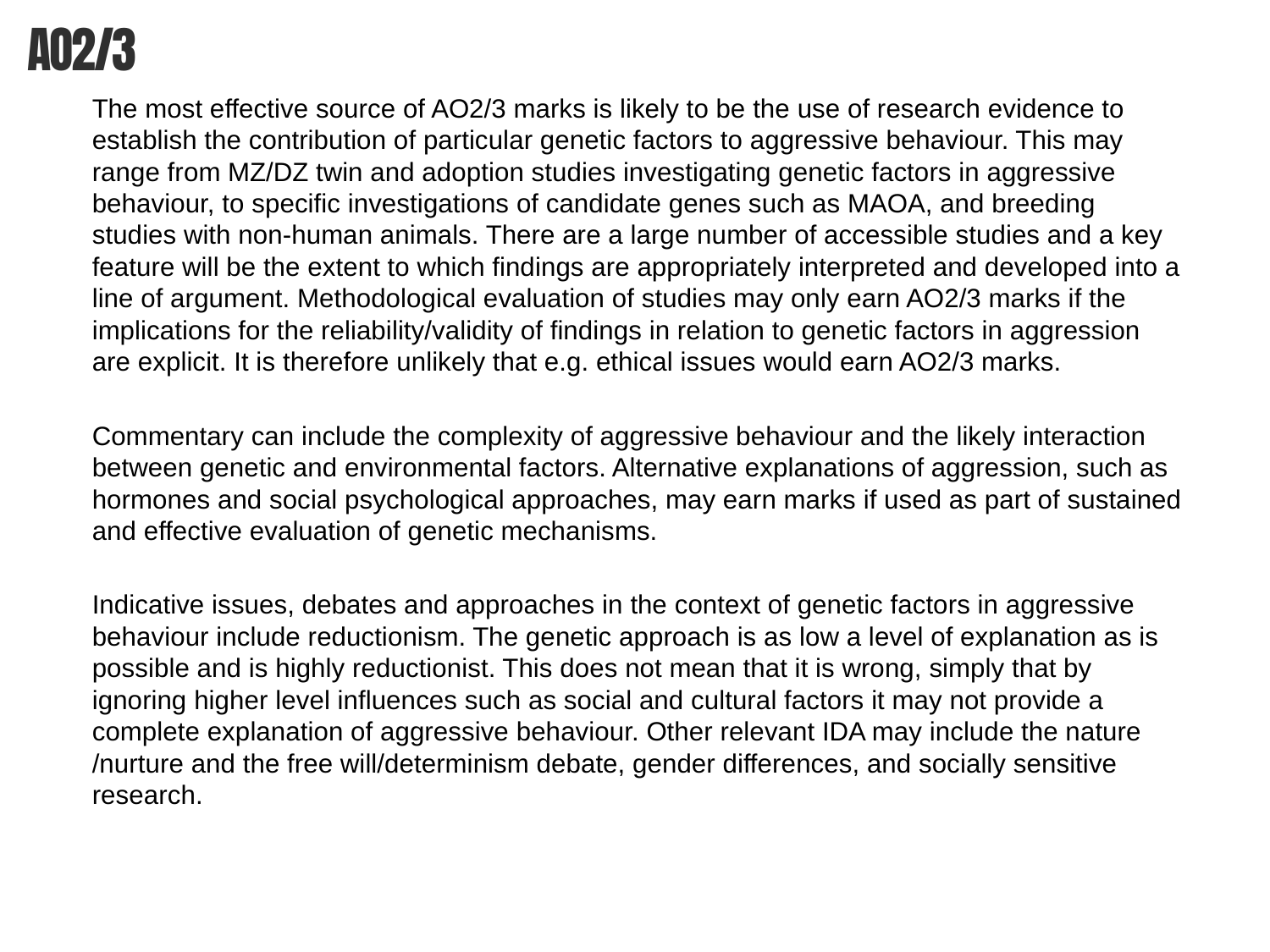

# AO2/3
The most effective source of AO2/3 marks is likely to be the use of research evidence to establish the contribution of particular genetic factors to aggressive behaviour. This may range from MZ/DZ twin and adoption studies investigating genetic factors in aggressive behaviour, to specific investigations of candidate genes such as MAOA, and breeding studies with non-human animals. There are a large number of accessible studies and a key feature will be the extent to which findings are appropriately interpreted and developed into a line of argument. Methodological evaluation of studies may only earn AO2/3 marks if the implications for the reliability/validity of findings in relation to genetic factors in aggression are explicit. It is therefore unlikely that e.g. ethical issues would earn AO2/3 marks.

Commentary can include the complexity of aggressive behaviour and the likely interaction between genetic and environmental factors. Alternative explanations of aggression, such as hormones and social psychological approaches, may earn marks if used as part of sustained and effective evaluation of genetic mechanisms.

Indicative issues, debates and approaches in the context of genetic factors in aggressive behaviour include reductionism. The genetic approach is as low a level of explanation as is possible and is highly reductionist. This does not mean that it is wrong, simply that by ignoring higher level influences such as social and cultural factors it may not provide a complete explanation of aggressive behaviour. Other relevant IDA may include the nature /nurture and the free will/determinism debate, gender differences, and socially sensitive research.